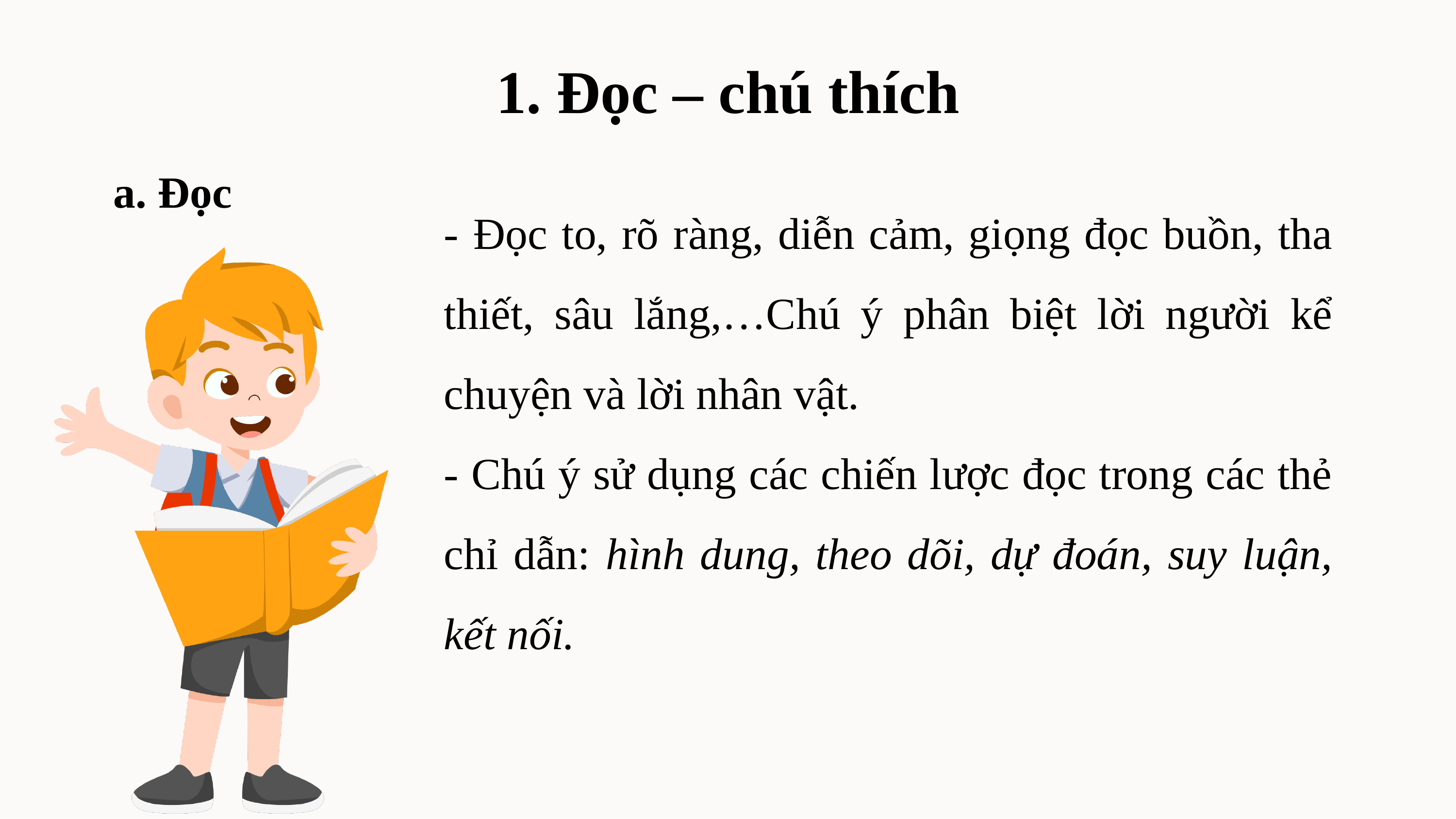

# 1. Đọc – chú thích
a. Đọc

- Đọc to, rõ ràng, diễn cảm, giọng đọc buồn, tha thiết, sâu lắng,…Chú ý phân biệt lời người kể chuyện và lời nhân vật.
- Chú ý sử dụng các chiến lược đọc trong các thẻ chỉ dẫn: hình dung, theo dõi, dự đoán, suy luận, kết nối.